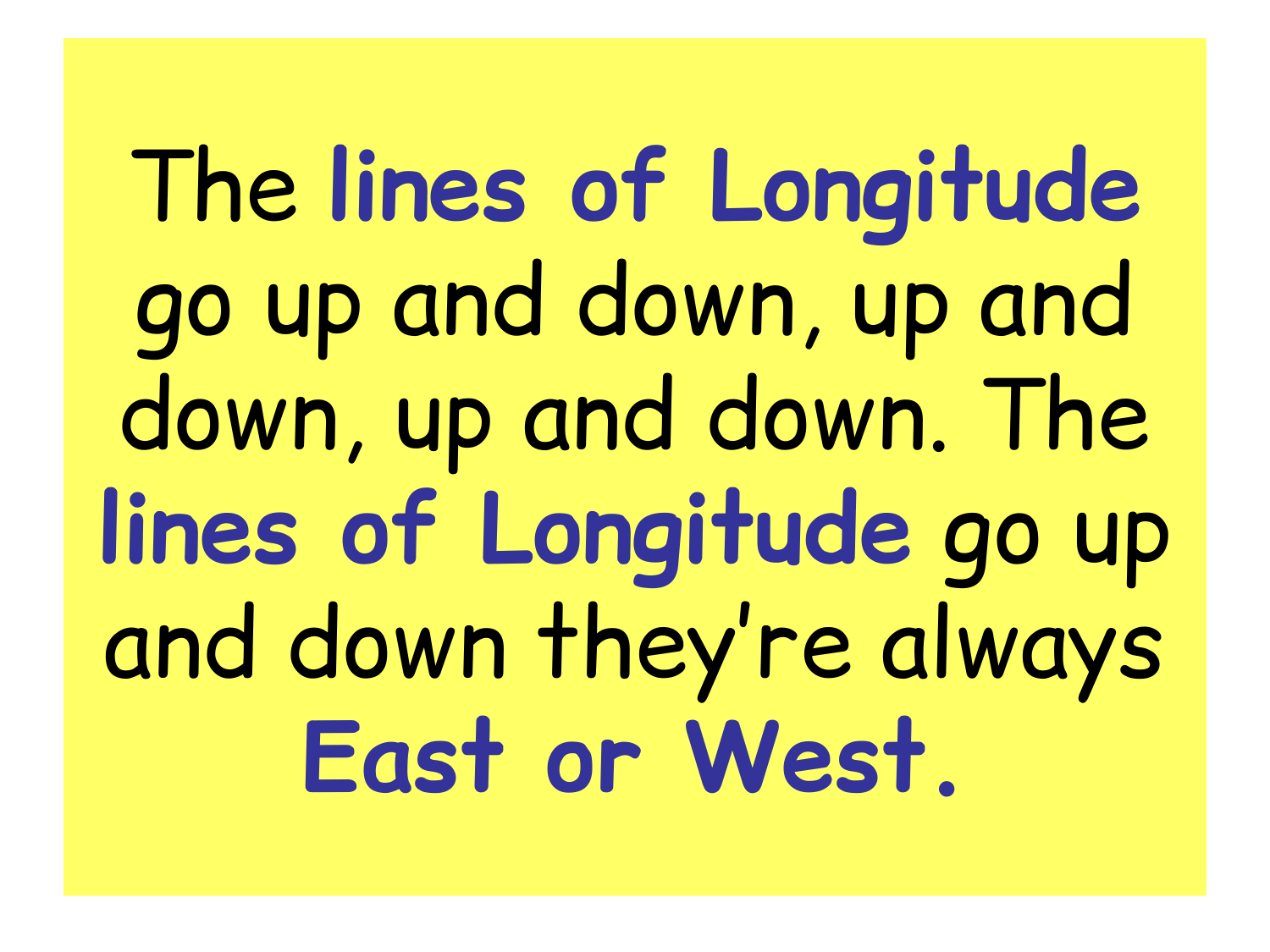

# The lines of Longitude go up and down, up and down, up and down. The lines of Longitude go up and down they’re always East or West.